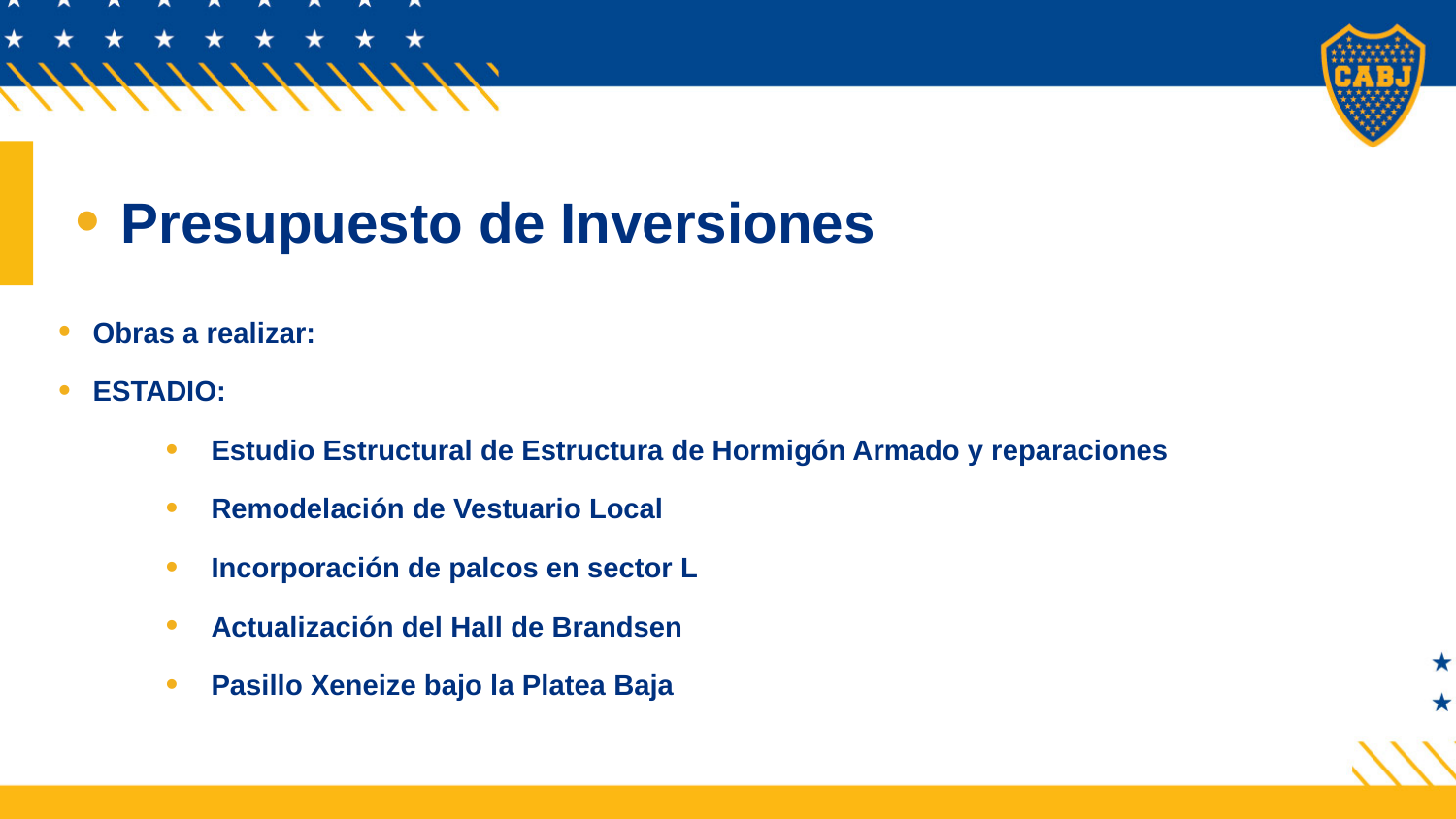

Presupuesto de Inversiones
Obras a realizar:
ESTADIO:
Estudio Estructural de Estructura de Hormigón Armado y reparaciones
Remodelación de Vestuario Local
Incorporación de palcos en sector L
Actualización del Hall de Brandsen
Pasillo Xeneize bajo la Platea Baja